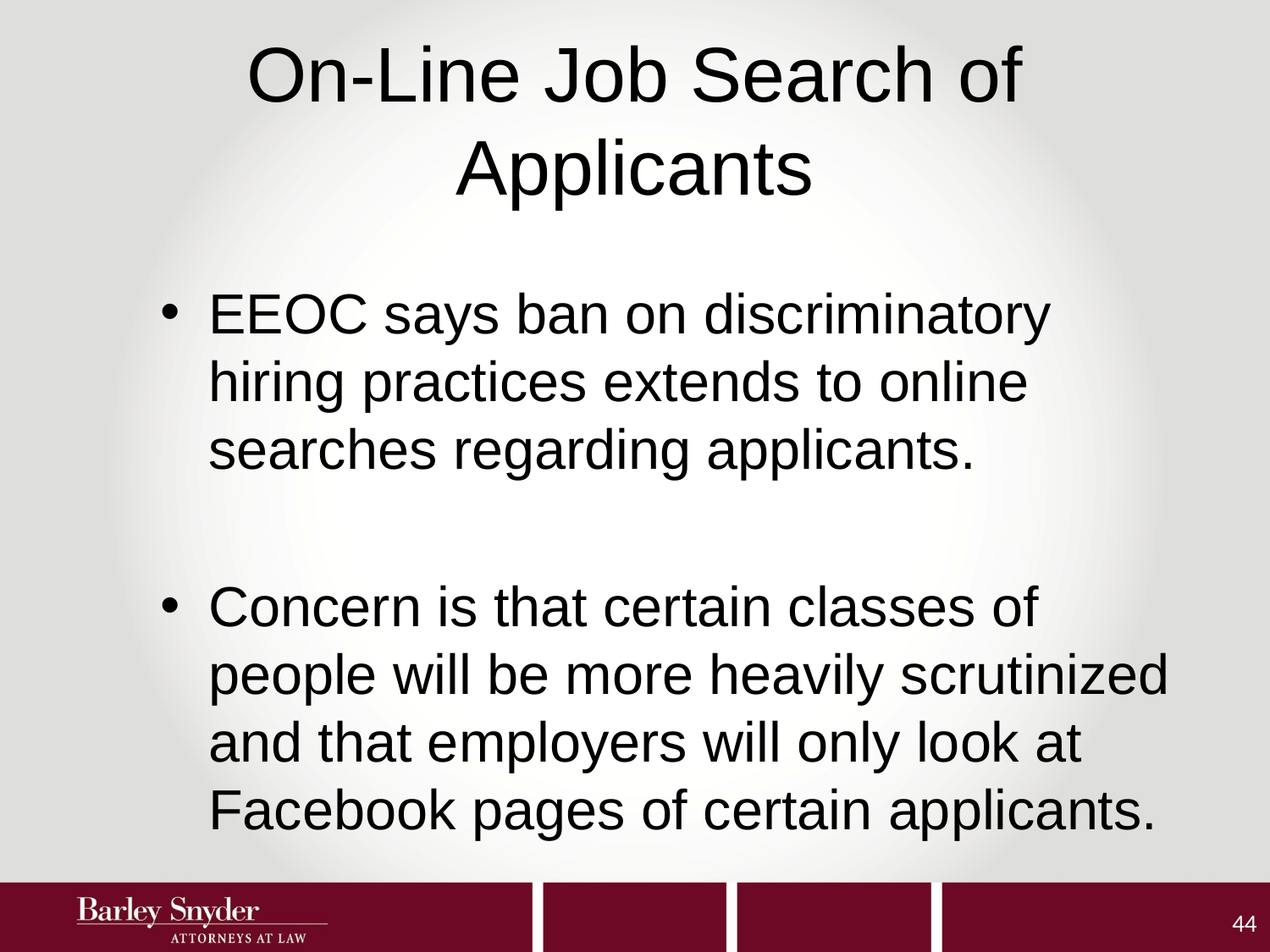

# On-Line Job Search of Applicants
EEOC says ban on discriminatory hiring practices extends to online searches regarding applicants.

Concern is that certain classes of people will be more heavily scrutinized and that employers will only look at Facebook pages of certain applicants.
44